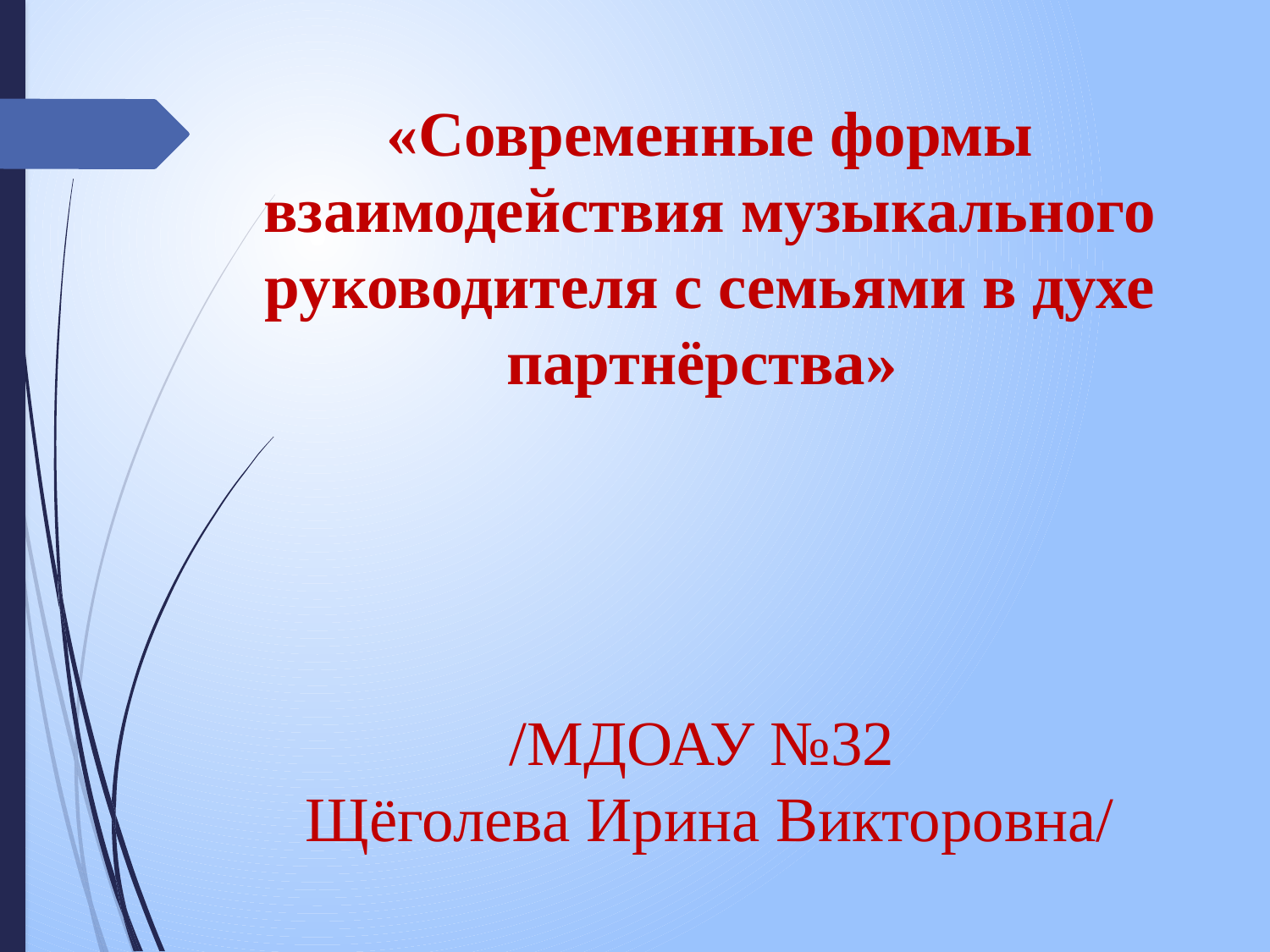

«Современные формы взаимодействия музыкального руководителя с семьями в духе партнёрства»

/МДОАУ №32
Щёголева Ирина Викторовна/